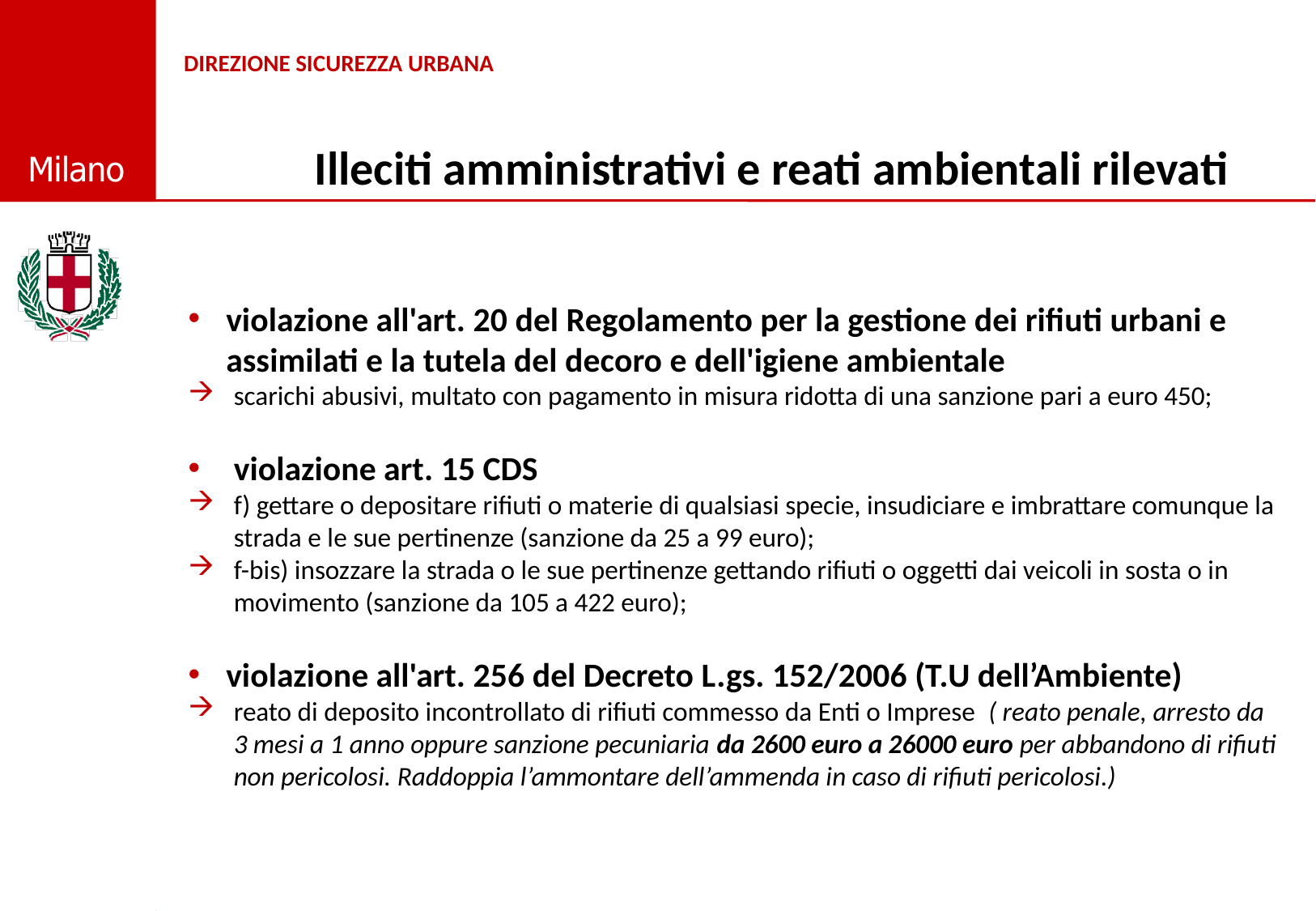

Illeciti amministrativi e reati ambientali rilevati
violazione all'art. 20 del Regolamento per la gestione dei rifiuti urbani e assimilati e la tutela del decoro e dell'igiene ambientale
scarichi abusivi, multato con pagamento in misura ridotta di una sanzione pari a euro 450;

 violazione art. 15 CDS
f) gettare o depositare rifiuti o materie di qualsiasi specie, insudiciare e imbrattare comunque la strada e le sue pertinenze (sanzione da 25 a 99 euro);
f-bis) insozzare la strada o le sue pertinenze gettando rifiuti o oggetti dai veicoli in sosta o in movimento (sanzione da 105 a 422 euro);

violazione all'art. 256 del Decreto L.gs. 152/2006 (T.U dell’Ambiente)
reato di deposito incontrollato di rifiuti commesso da Enti o Imprese  ( reato penale, arresto da 3 mesi a 1 anno oppure sanzione pecuniaria da 2600 euro a 26000 euro per abbandono di rifiuti non pericolosi. Raddoppia l’ammontare dell’ammenda in caso di rifiuti pericolosi.)